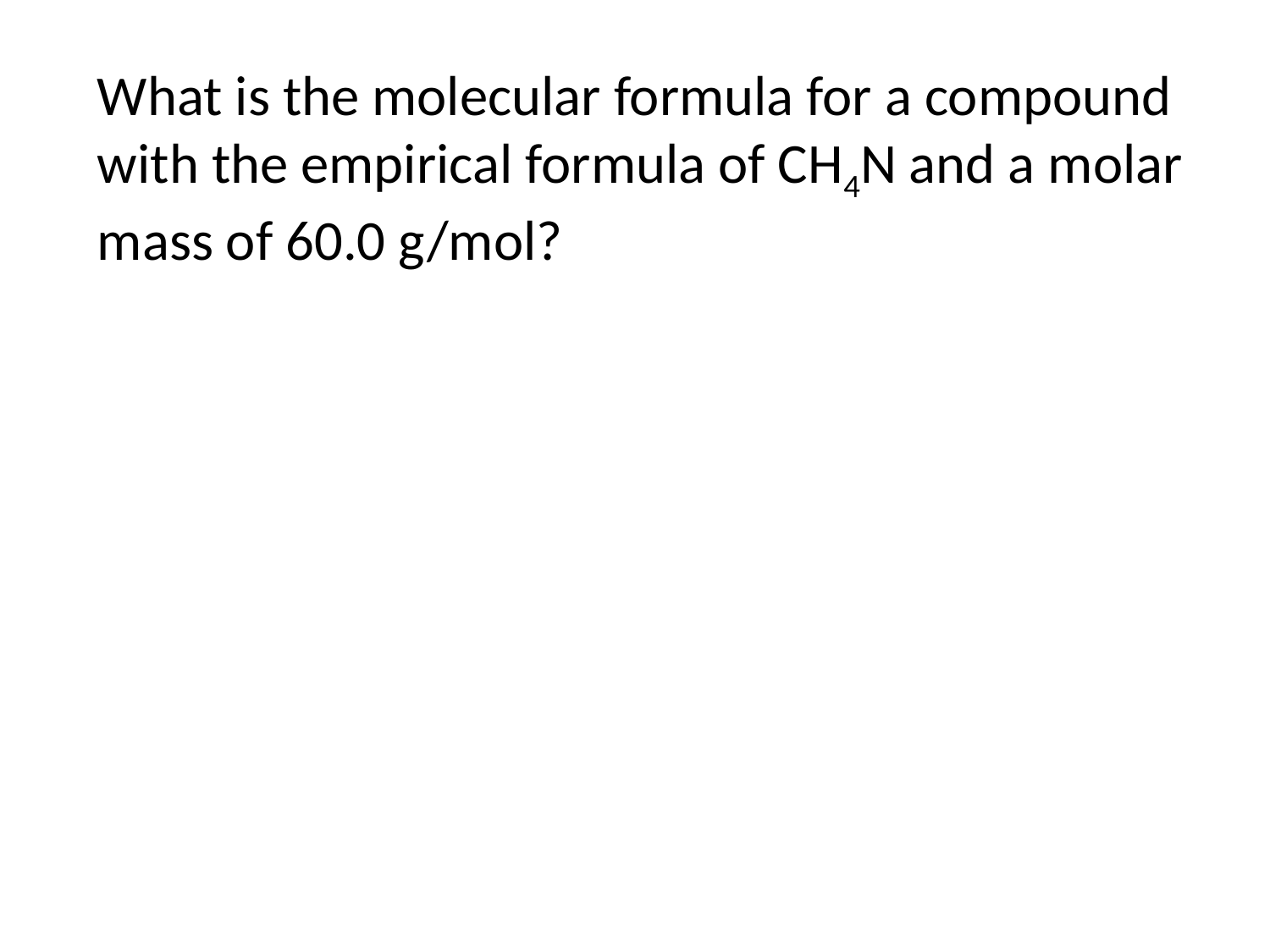

What is the molecular formula for a compound with the empirical formula of CH4N and a molar mass of 60.0 g/mol?